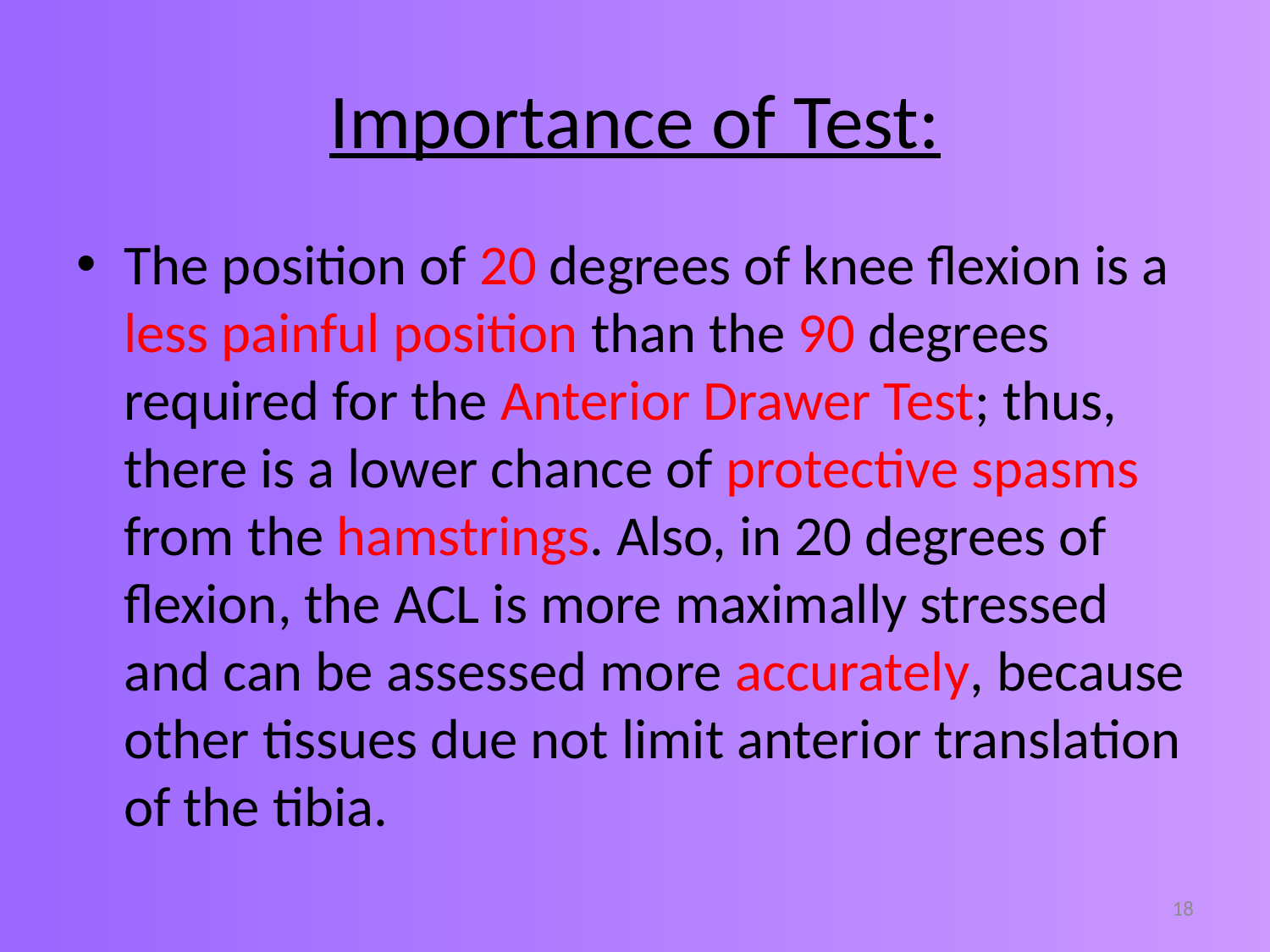

# Importance of Test:
The position of 20 degrees of knee flexion is a less painful position than the 90 degrees required for the Anterior Drawer Test; thus, there is a lower chance of protective spasms from the hamstrings. Also, in 20 degrees of flexion, the ACL is more maximally stressed and can be assessed more accurately, because other tissues due not limit anterior translation of the tibia.
18